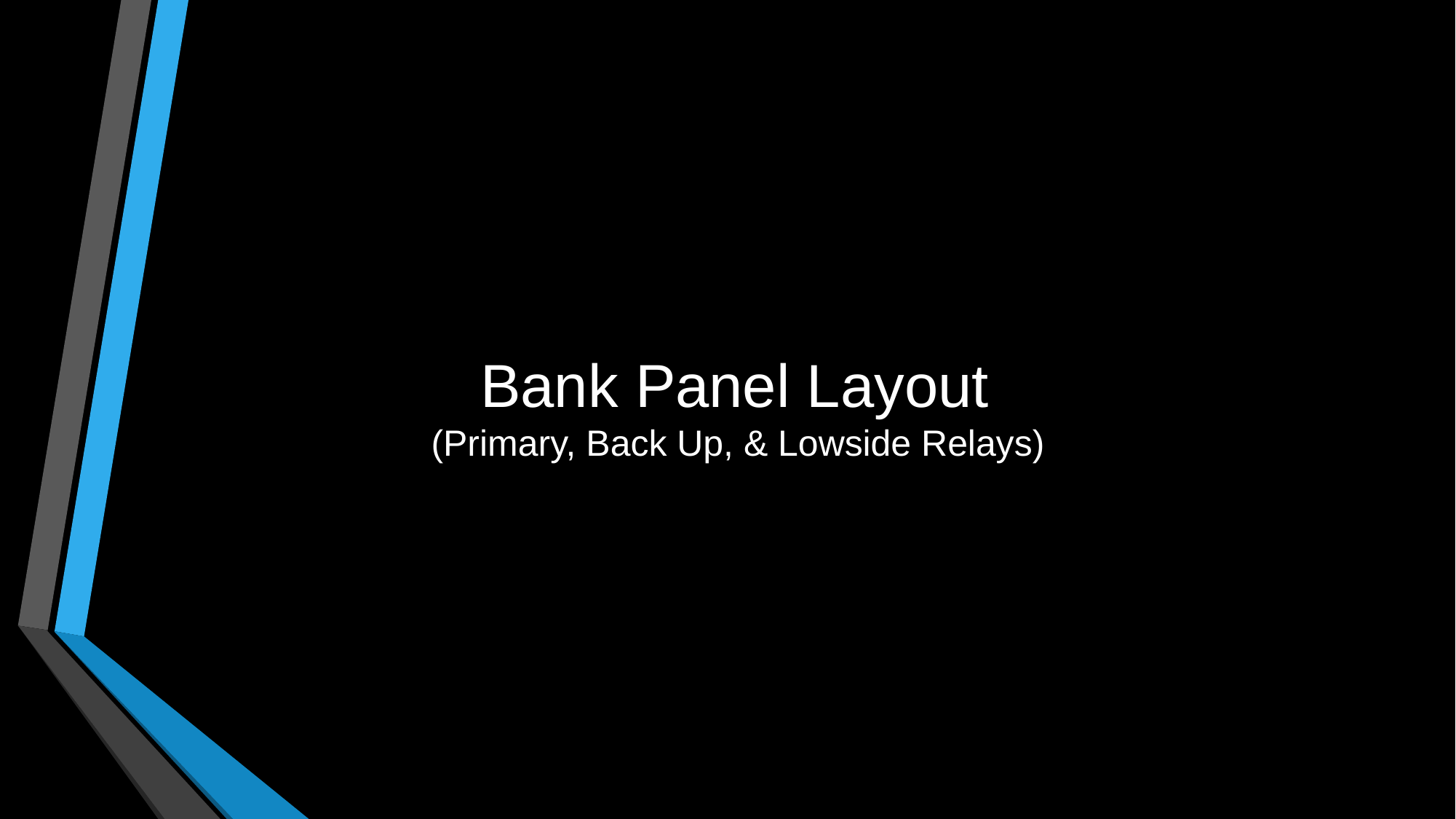

# Bank Panel Layout (Primary, Back Up, & Lowside Relays)